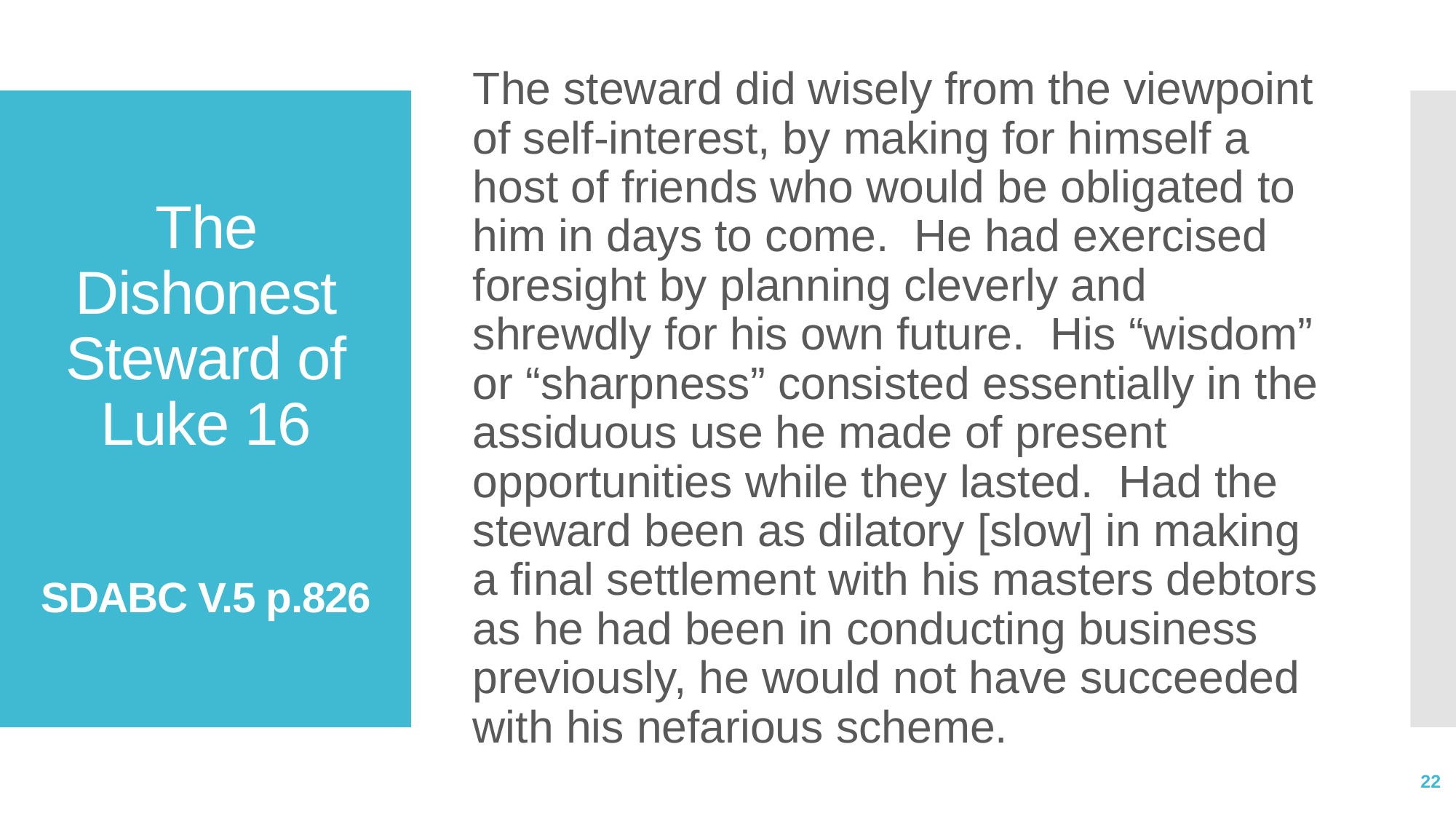

The steward did wisely from the viewpoint of self-interest, by making for himself a host of friends who would be obligated to him in days to come.  He had exercised foresight by planning cleverly and shrewdly for his own future.  His “wisdom” or “sharpness” consisted essentially in the assiduous use he made of present opportunities while they lasted.  Had the steward been as dilatory [slow] in making a final settlement with his masters debtors as he had been in conducting business previously, he would not have succeeded with his nefarious scheme.
# The Dishonest Steward of Luke 16 SDABC V.5 p.826
22